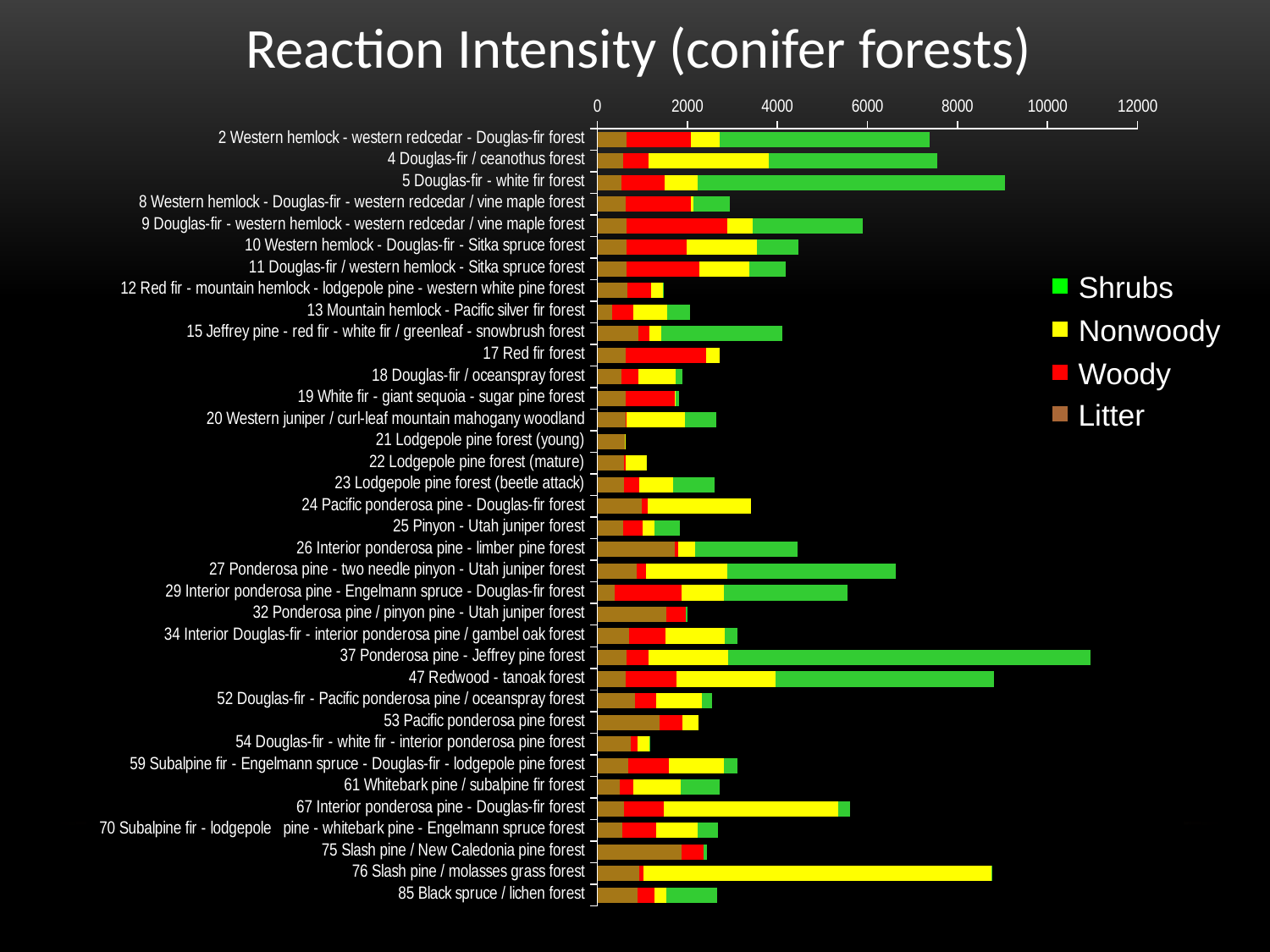

Reaction Intensity (conifer forests)

### Chart

| Category | RI_LLM (BTU/ft2/min) | RI_Woody (BTU/ft2/min) | RI_Nonwoody (BTU/ft2/min) | RI_Shrub (BTU/ft2/min) |
|---|---|---|---|---|
| 2 Western hemlock - western redcedar - Douglas-fir forest | 653.2378 | 1420.3462 | 636.3113 | 4668.5737 |
| 4 Douglas-fir / ceanothus forest | 575.3684 | 556.4377 | 2680.7732 | 3737.7136 |
| 5 Douglas-fir - white fir forest | 541.61584 | 956.5505 | 732.2372 | 6827.0957 |
| 8 Western hemlock - Douglas-fir - western redcedar / vine maple forest | 630.8942 | 1442.497 | 68.104546 | 797.2852 |
| 9 Douglas-fir - western hemlock - western redcedar / vine maple forest | 646.2224 | 2236.1755 | 564.5763 | 2458.0405 |
| 10 Western hemlock - Douglas-fir - Sitka spruce forest | 645.84656 | 1345.5386 | 1554.7983 | 925.09045 |
| 11 Douglas-fir / western hemlock - Sitka spruce forest | 644.81537 | 1622.9146 | 1101.733 | 807.3616 |
| 12 Red fir - mountain hemlock - lodgepole pine - western white pine forest | 660.3389 | 531.7369 | 266.1803 | 6.400609 |
| 13 Mountain hemlock - Pacific silver fir forest | 327.9479 | 465.82727 | 756.9035 | 511.76526 |
| 15 Jeffrey pine - red fir - white fir / greenleaf - snowbrush forest | 912.4594 | 252.16682 | 254.73714 | 2695.4463 |
| 17 Red fir forest | 628.373 | 1781.3726 | 304.85855 | 0.0 |
| 18 Douglas-fir / oceanspray forest | 526.7226 | 389.01797 | 834.1221 | 139.75829 |
| 19 White fir - giant sequoia - sugar pine forest | 622.8518 | 1092.6125 | 28.54977 | 79.30584 |
| 20 Western juniper / curl-leaf mountain mahogany woodland | 621.75653 | 31.792257 | 1300.3375 | 693.06055 |
| 21 Lodgepole pine forest (young) | 616.9871 | 0.008147041 | 7.3174324 | 0.008961857 |
| 22 Lodgepole pine forest (mature) | 600.5665 | 34.069653 | 459.39185 | 0.18303086 |
| 23 Lodgepole pine forest (beetle attack) | 586.6858 | 351.137 | 748.2998 | 921.1039 |
| 24 Pacific ponderosa pine - Douglas-fir forest | 984.7567 | 137.87027 | 2284.0266 | 0.0 |
| 25 Pinyon - Utah juniper forest | 581.54944 | 425.3043 | 267.15555 | 554.5554 |
| 26 Interior ponderosa pine - limber pine forest | 1729.5029 | 67.95597 | 368.69446 | 2291.0444 |
| 27 Ponderosa pine - two needle pinyon - Utah juniper forest | 866.7359 | 214.90152 | 1812.8093 | 3730.5637 |
| 29 Interior ponderosa pine - Engelmann spruce - Douglas-fir forest | 387.62784 | 1476.3953 | 951.01294 | 2749.767 |
| 32 Ponderosa pine / pinyon pine - Utah juniper forest | 1530.6377 | 440.61935 | 0.0 | 34.19389 |
| 34 Interior Douglas-fir - interior ponderosa pine / gambel oak forest | 708.08716 | 799.12695 | 1333.2937 | 274.3702 |
| 37 Ponderosa pine - Jeffrey pine forest | 644.5122 | 488.08353 | 1781.9167 | 8037.081 |
| 47 Redwood - tanoak forest | 630.8821 | 1129.9375 | 2198.8645 | 4852.8467 |
| 52 Douglas-fir - Pacific ponderosa pine / oceanspray forest | 835.78467 | 480.98315 | 1014.06 | 222.86852 |
| 53 Pacific ponderosa pine forest | 1383.9442 | 504.60574 | 351.80447 | 0.0 |
| 54 Douglas-fir - white fir - interior ponderosa pine forest | 745.45874 | 140.58762 | 262.76035 | 13.23199 |
| 59 Subalpine fir - Engelmann spruce - Douglas-fir - lodgepole pine forest | 684.8799 | 905.8031 | 1222.6294 | 305.549 |
| 61 Whitebark pine / subalpine fir forest | 492.7288 | 301.8997 | 1062.8711 | 856.30786 |
| 67 Interior ponderosa pine - Douglas-fir forest | 588.38727 | 896.58514 | 3868.141 | 254.2898 |
| 70 Subalpine fir - lodgepole   pine - whitebark pine - Engelmann spruce forest | 557.02124 | 756.36163 | 923.5742 | 446.13068 |
| 75 Slash pine / New Caledonia pine forest | 1874.2501 | 491.03555 | 0.0 | 71.47386 |
| 76 Slash pine / molasses grass forest | 922.9739 | 102.24089 | 7720.913 | 1.3288172 |
| 85 Black spruce / lichen forest | 901.92883 | 363.49606 | 267.54092 | 1127.3553 |
Shrubs

Nonwoody

Woody

Litter